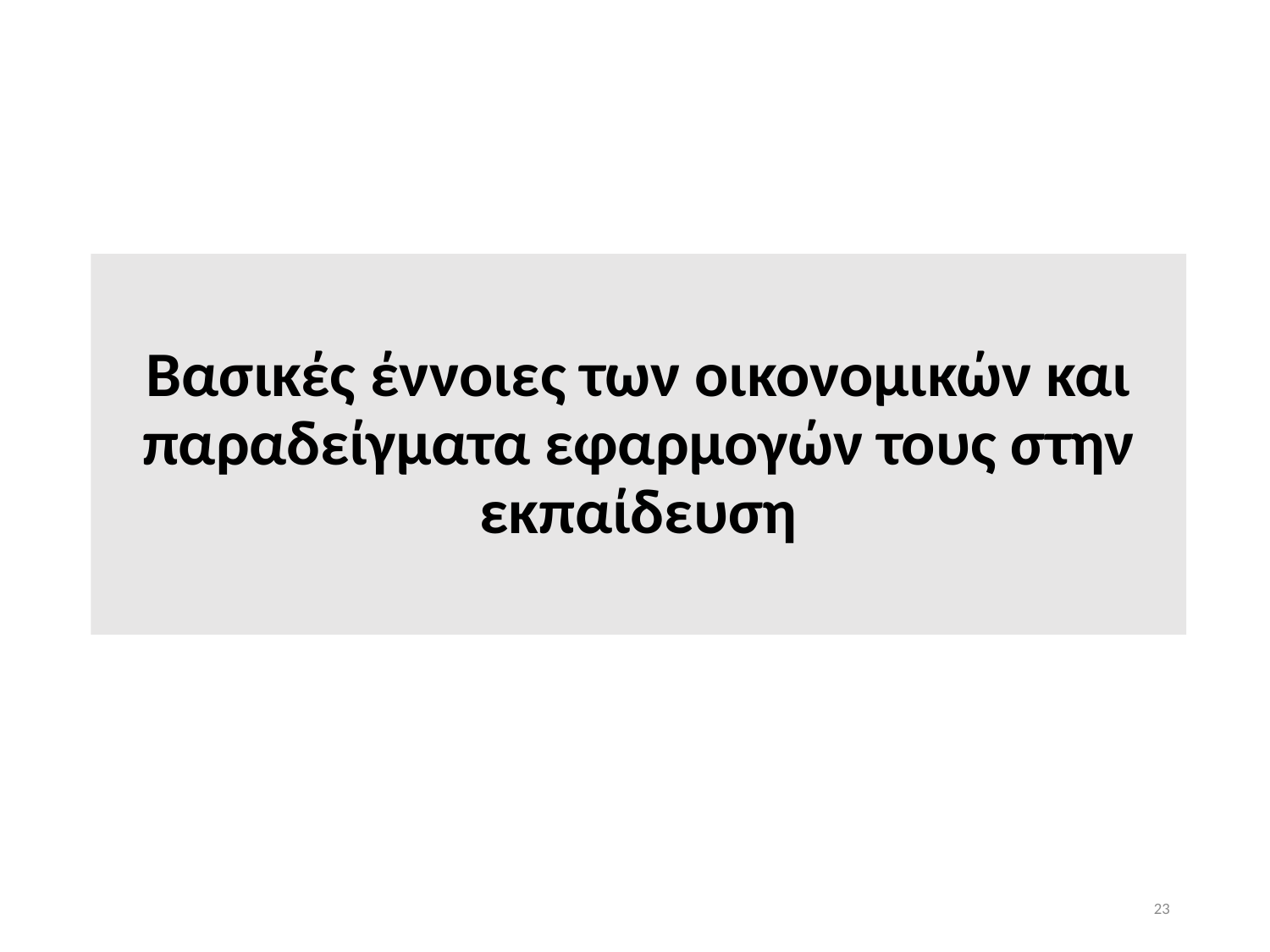

Βασικές έννοιες των οικονομικών και παραδείγματα εφαρμογών τους στην εκπαίδευση
23